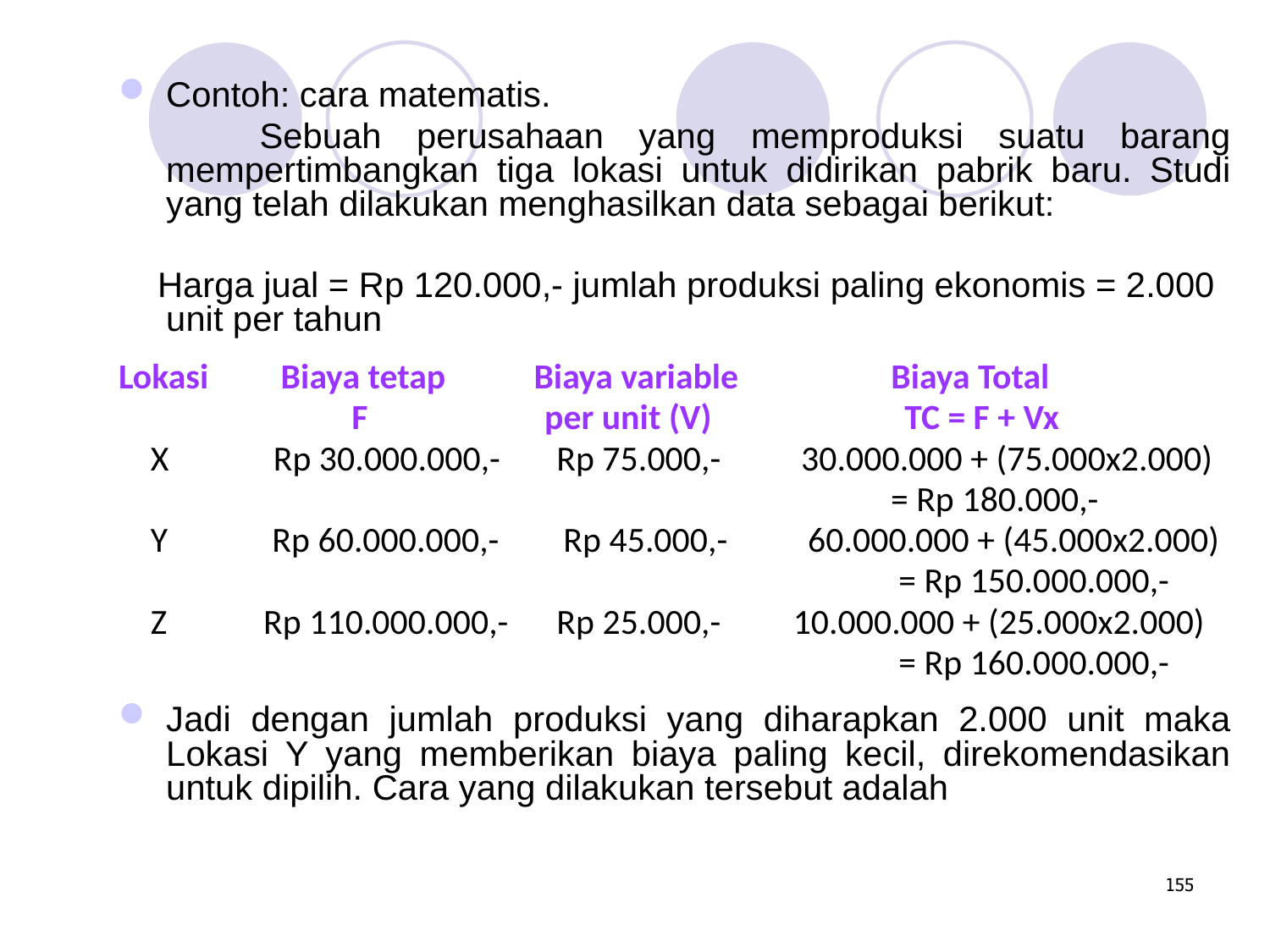

Contoh: cara matematis.
    Sebuah perusahaan yang memproduksi suatu barang mempertimbangkan tiga lokasi untuk didirikan pabrik baru. Studi yang telah dilakukan menghasilkan data sebagai berikut:

    Harga jual = Rp 120.000,- jumlah produksi paling ekonomis = 2.000 unit per tahun

Lokasi         Biaya tetap           Biaya variable                   Biaya Total
                             F                      per unit (V)                        TC = F + Vx
    X             Rp 30.000.000,-       Rp 75.000,-          30.000.000 + (75.000x2.000)
                                                                                                = Rp 180.000,-
    Y             Rp 60.000.000,-        Rp 45.000,-          60.000.000 + (45.000x2.000)
                                                                                                 = Rp 150.000.000,-
    Z            Rp 110.000.000,-      Rp 25.000,-         10.000.000 + (25.000x2.000)
                                                                                                 = Rp 160.000.000,-

Jadi dengan jumlah produksi yang diharapkan 2.000 unit maka Lokasi Y yang memberikan biaya paling kecil, direkomendasikan untuk dipilih. Cara yang dilakukan tersebut adalah
155